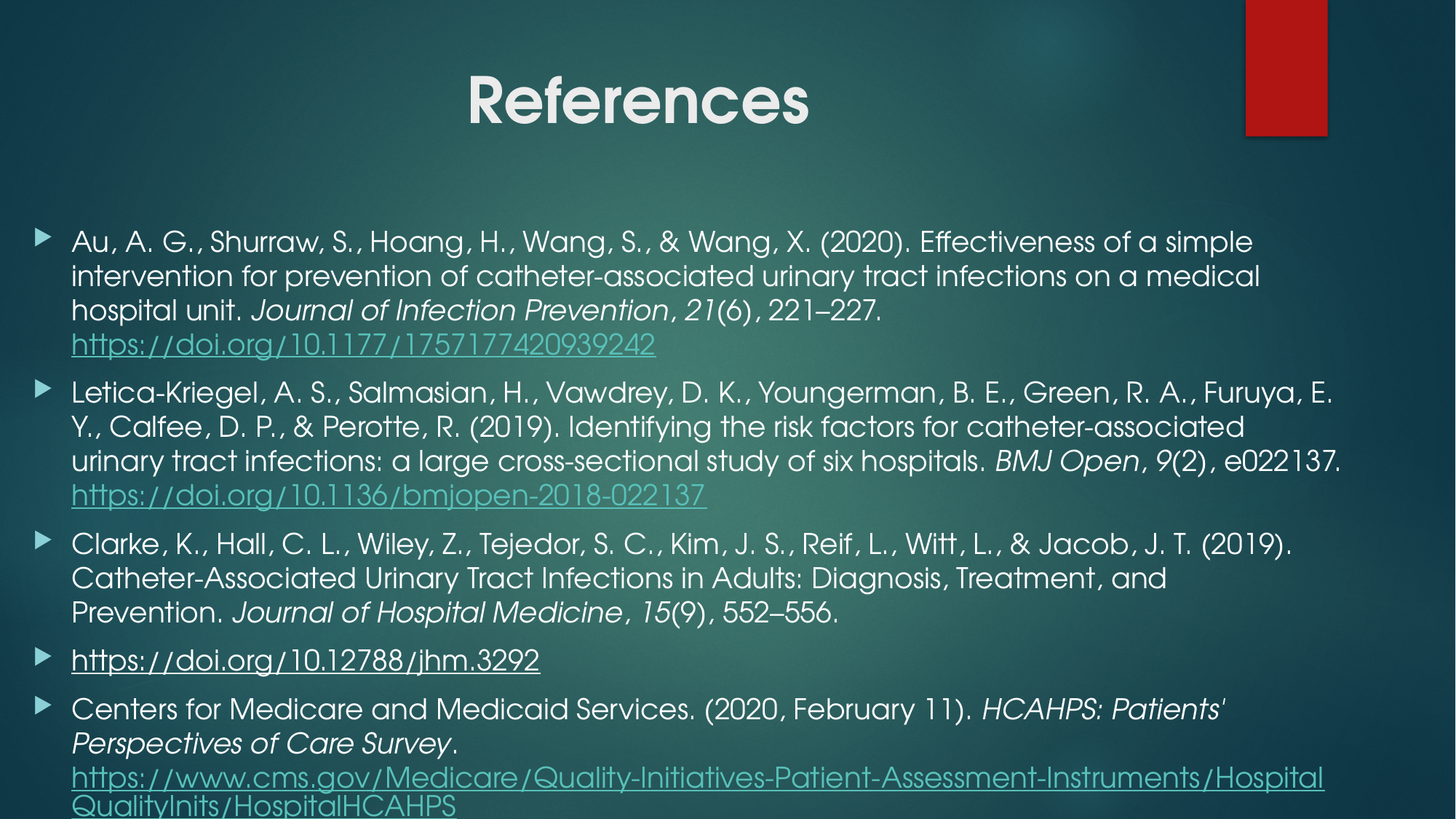

# References
Au, A. G., Shurraw, S., Hoang, H., Wang, S., & Wang, X. (2020). Effectiveness of a simple intervention for prevention of catheter-associated urinary tract infections on a medical hospital unit. Journal of Infection Prevention, 21(6), 221–227.  https://doi.org/10.1177/1757177420939242
Letica-Kriegel, A. S., Salmasian, H., Vawdrey, D. K., Youngerman, B. E., Green, R. A., Furuya, E. Y., Calfee, D. P., & Perotte, R. (2019). Identifying the risk factors for catheter-associated urinary tract infections: a large cross-sectional study of six hospitals. BMJ Open, 9(2), e022137. https://doi.org/10.1136/bmjopen-2018-022137
Clarke, K., Hall, C. L., Wiley, Z., Tejedor, S. C., Kim, J. S., Reif, L., Witt, L., & Jacob, J. T. (2019). Catheter-Associated Urinary Tract Infections in Adults: Diagnosis, Treatment, and Prevention. Journal of Hospital Medicine, 15(9), 552–556.
https://doi.org/10.12788/jhm.3292
Centers for Medicare and Medicaid Services. (2020, February 11). HCAHPS: Patients' Perspectives of Care Survey. https://www.cms.gov/Medicare/Quality-Initiatives-Patient-Assessment-Instruments/HospitalQualityInits/HospitalHCAHPS